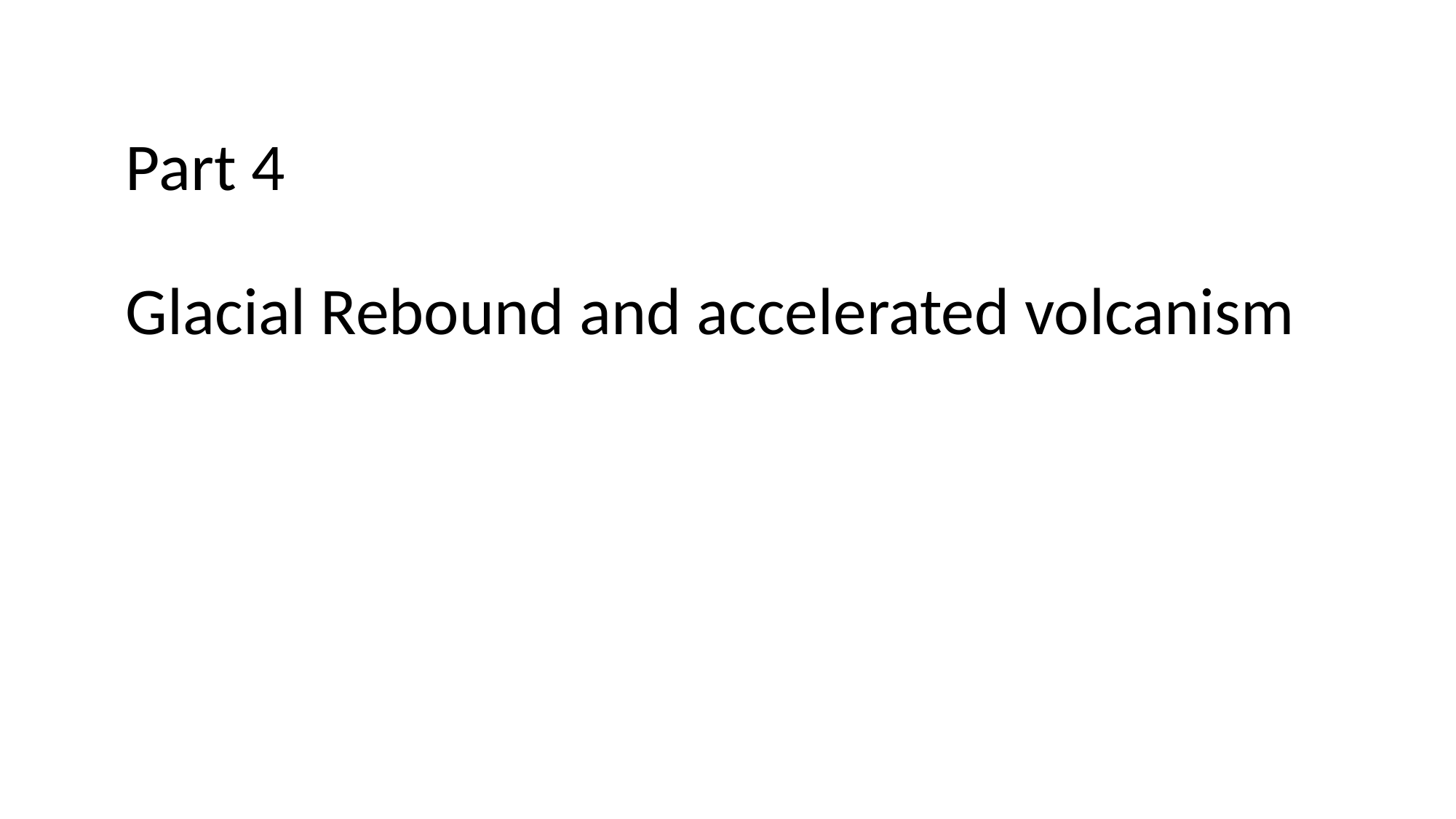

Part 4

Glacial Rebound and accelerated volcanism